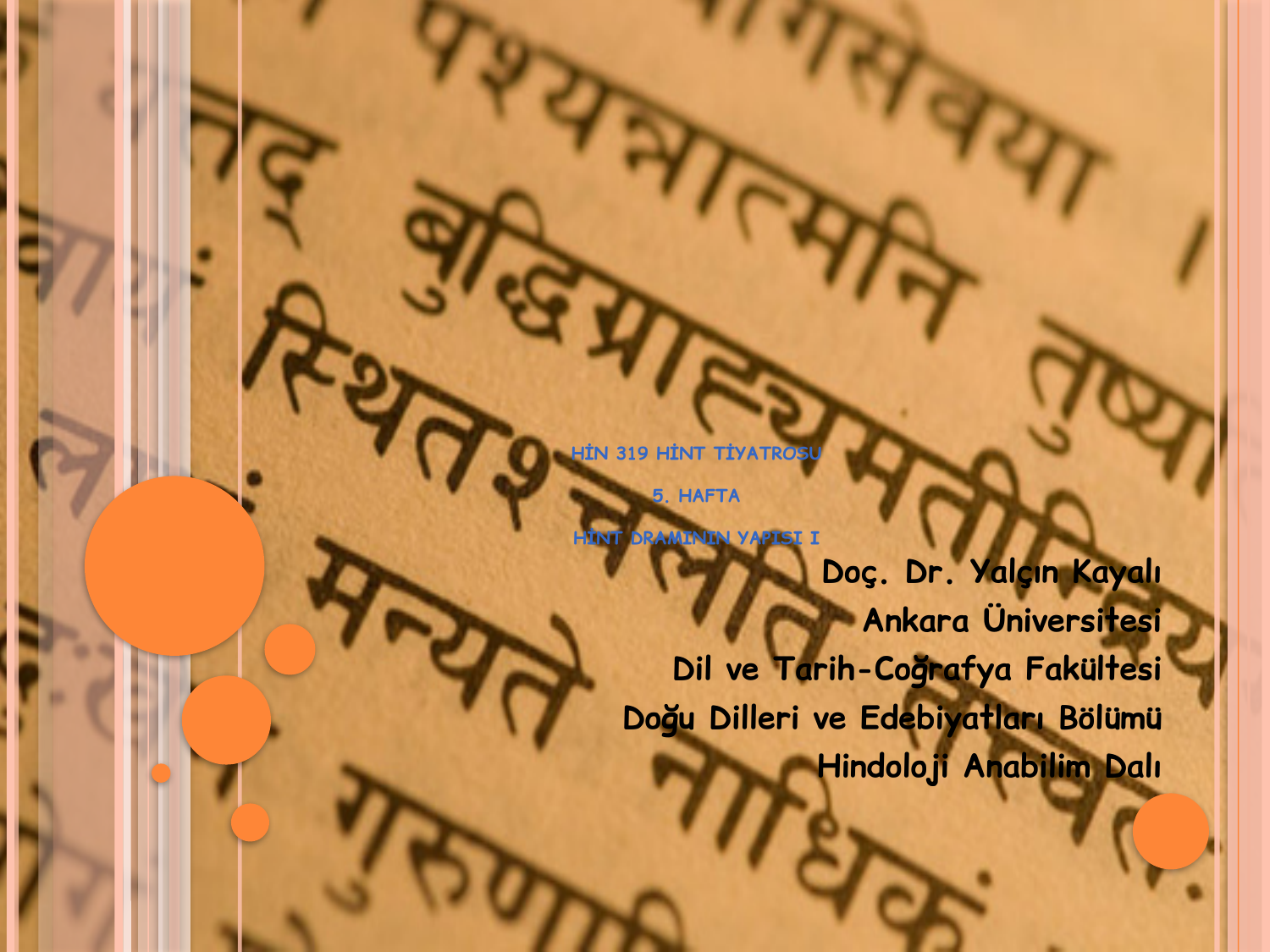

# HİN 319 Hint Tiyatrosu 5. Hafta Hint Dramının Yapısı I

Doç. Dr. Yalçın Kayalı
Ankara Üniversitesi
Dil ve Tarih-Coğrafya Fakültesi
Doğu Dilleri ve Edebiyatları Bölümü
Hindoloji Anabilim Dalı